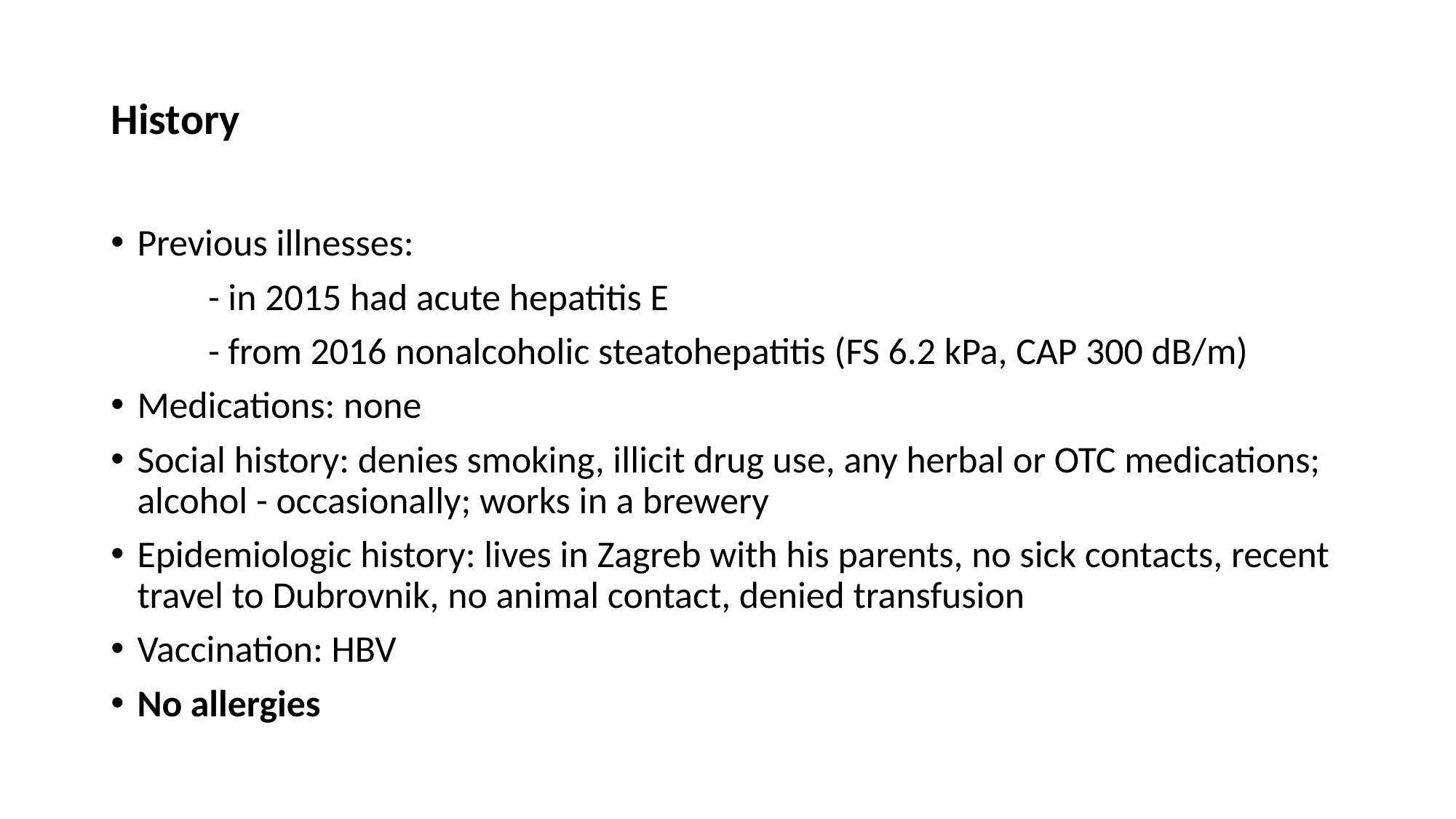

# History
Previous illnesses:
	- in 2015 had acute hepatitis E
	- from 2016 nonalcoholic steatohepatitis (FS 6.2 kPa, CAP 300 dB/m)
Medications: none
Social history: denies smoking, illicit drug use, any herbal or OTC medications; alcohol - occasionally; works in a brewery
Epidemiologic history: lives in Zagreb with his parents, no sick contacts, recent travel to Dubrovnik, no animal contact, denied transfusion
Vaccination: HBV
No allergies